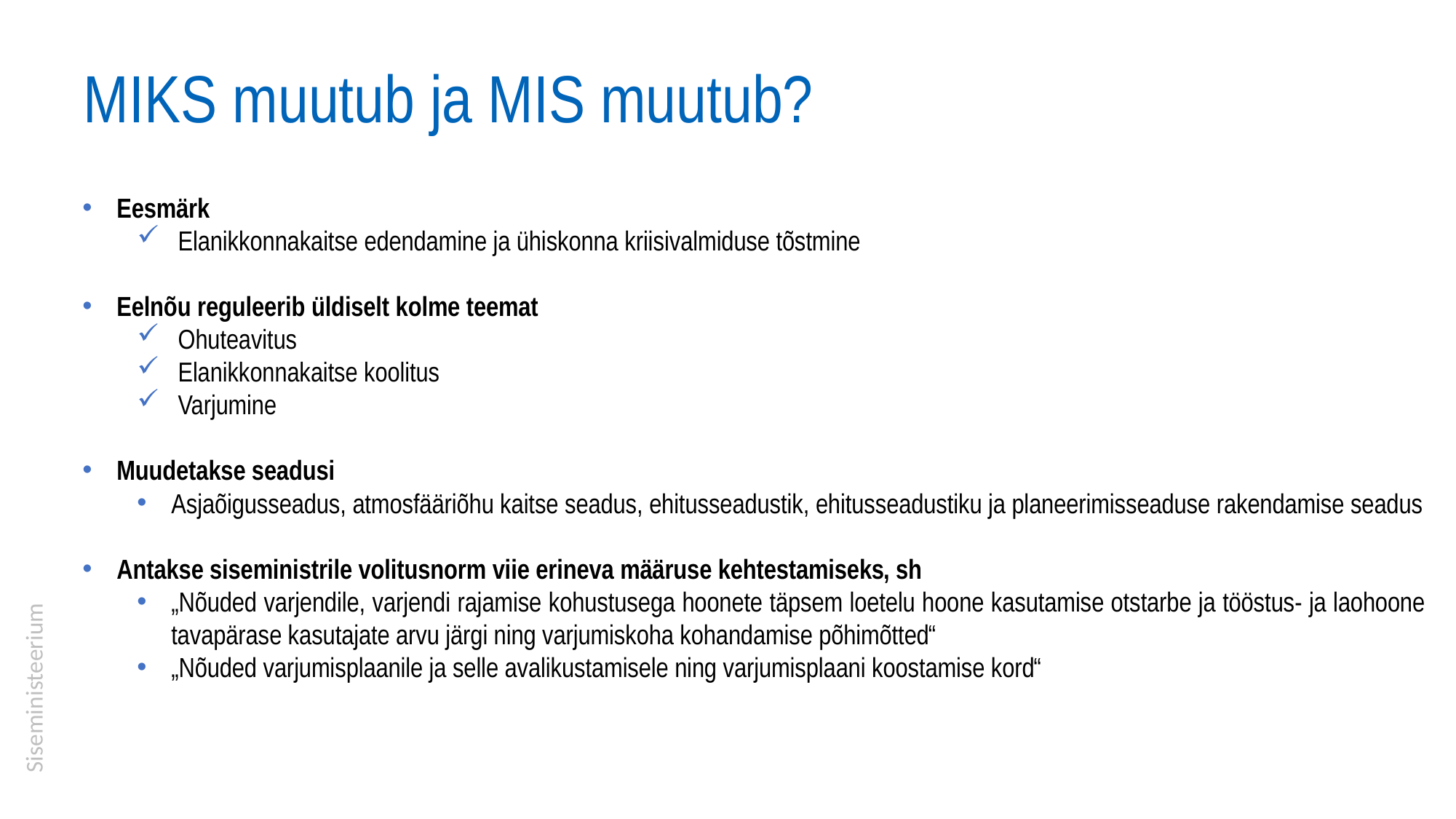

# MIKS muutub ja MIS muutub?
Eesmärk
Elanikkonnakaitse edendamine ja ühiskonna kriisivalmiduse tõstmine

Eelnõu reguleerib üldiselt kolme teemat
Ohuteavitus
Elanikkonnakaitse koolitus
Varjumine

Muudetakse seadusi
Asjaõigusseadus, atmosfääriõhu kaitse seadus, ehitusseadustik, ehitusseadustiku ja planeerimisseaduse rakendamise seadus

Antakse siseministrile volitusnorm viie erineva määruse kehtestamiseks, sh
„Nõuded varjendile, varjendi rajamise kohustusega hoonete täpsem loetelu hoone kasutamise otstarbe ja tööstus- ja laohoone tavapärase kasutajate arvu järgi ning varjumiskoha kohandamise põhimõtted“
„Nõuded varjumisplaanile ja selle avalikustamisele ning varjumisplaani koostamise kord“